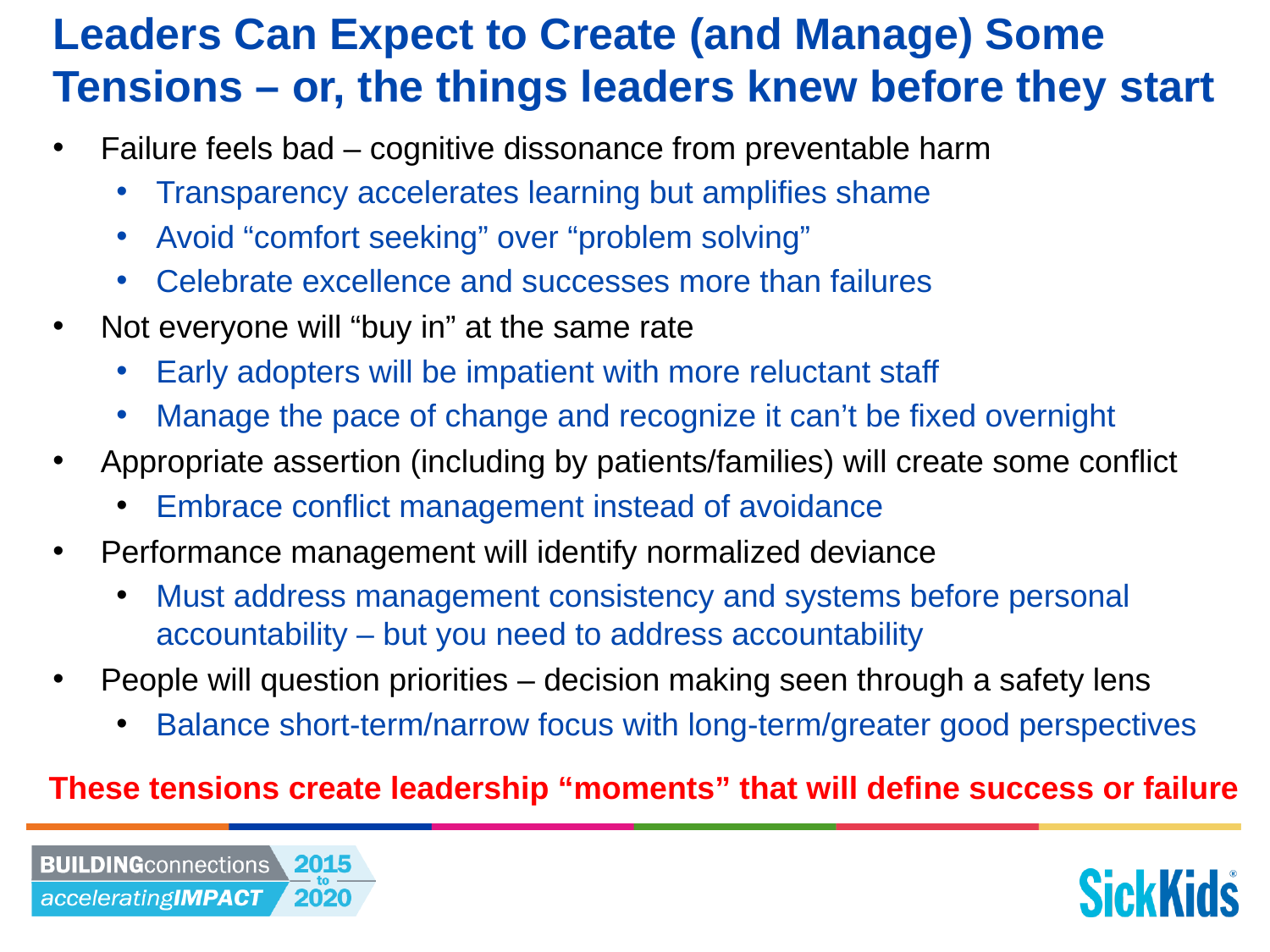

# Leaders Can Expect to Create (and Manage) Some Tensions – or, the things leaders knew before they start
Failure feels bad – cognitive dissonance from preventable harm
Transparency accelerates learning but amplifies shame
Avoid “comfort seeking” over “problem solving”
Celebrate excellence and successes more than failures
Not everyone will “buy in” at the same rate
Early adopters will be impatient with more reluctant staff
Manage the pace of change and recognize it can’t be fixed overnight
Appropriate assertion (including by patients/families) will create some conflict
Embrace conflict management instead of avoidance
Performance management will identify normalized deviance
Must address management consistency and systems before personal accountability – but you need to address accountability
People will question priorities – decision making seen through a safety lens
Balance short-term/narrow focus with long-term/greater good perspectives
These tensions create leadership “moments” that will define success or failure